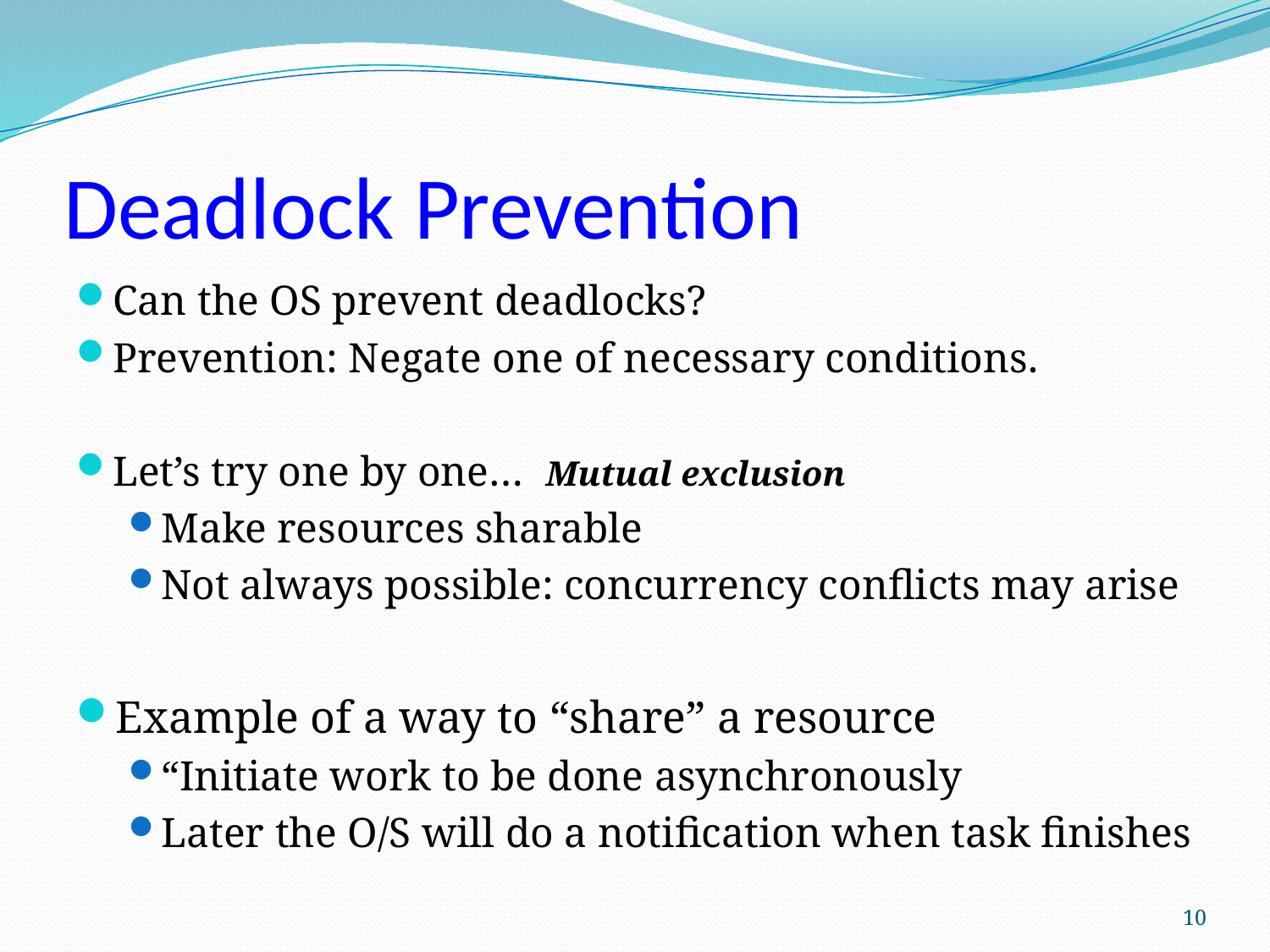

# Deadlock Prevention
Can the OS prevent deadlocks?
Prevention: Negate one of necessary conditions.

Let’s try one by one…  Mutual exclusion
Make resources sharable
Not always possible: concurrency conflicts may arise

Example of a way to “share” a resource
“Initiate work to be done asynchronously
Later the O/S will do a notification when task finishes

10